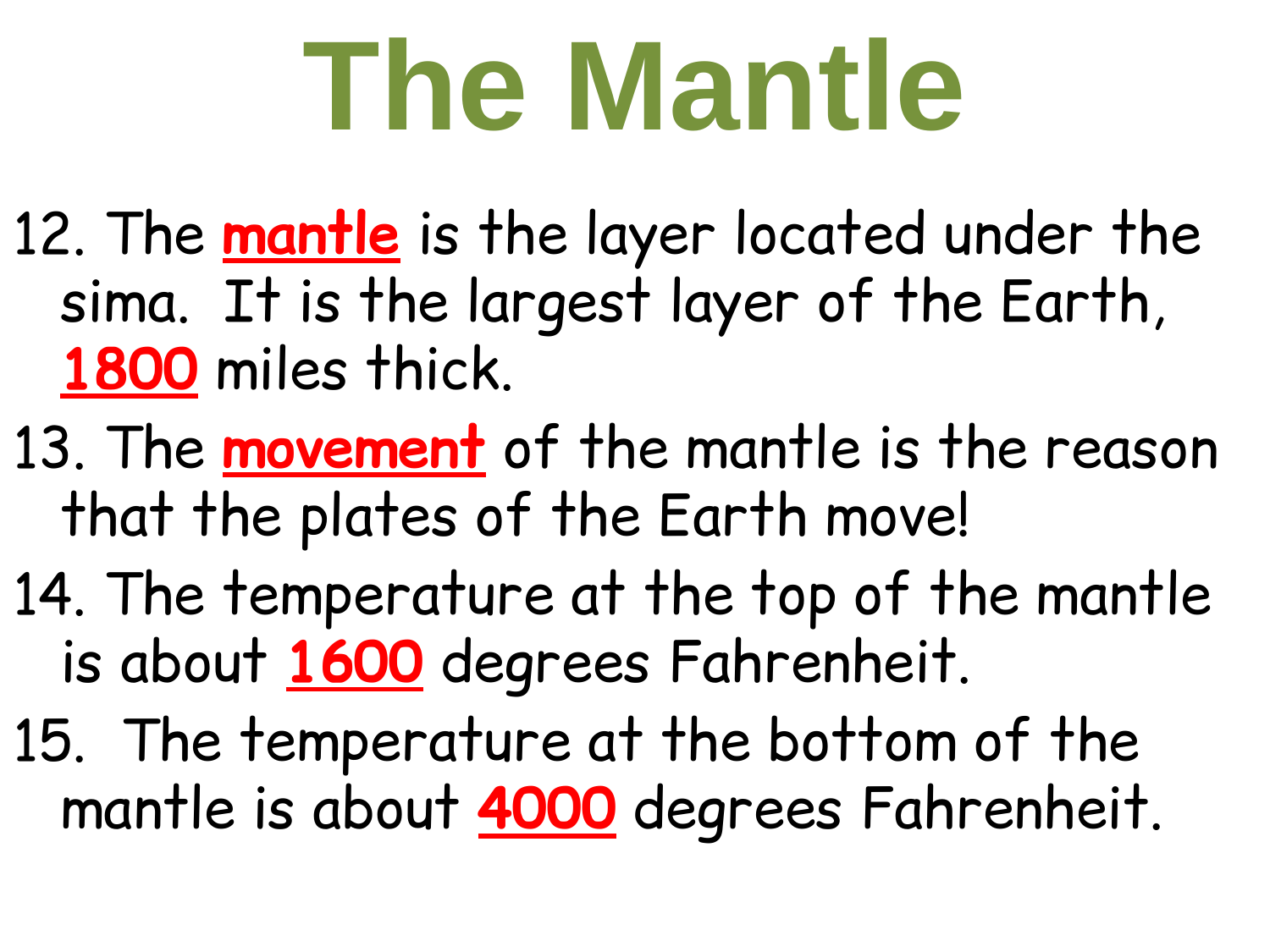

# The Mantle
12. The mantle is the layer located under the sima.  It is the largest layer of the Earth, 1800 miles thick.
13. The movement of the mantle is the reason that the plates of the Earth move!
14. The temperature at the top of the mantle is about 1600 degrees Fahrenheit.
15.  The temperature at the bottom of the mantle is about 4000 degrees Fahrenheit.